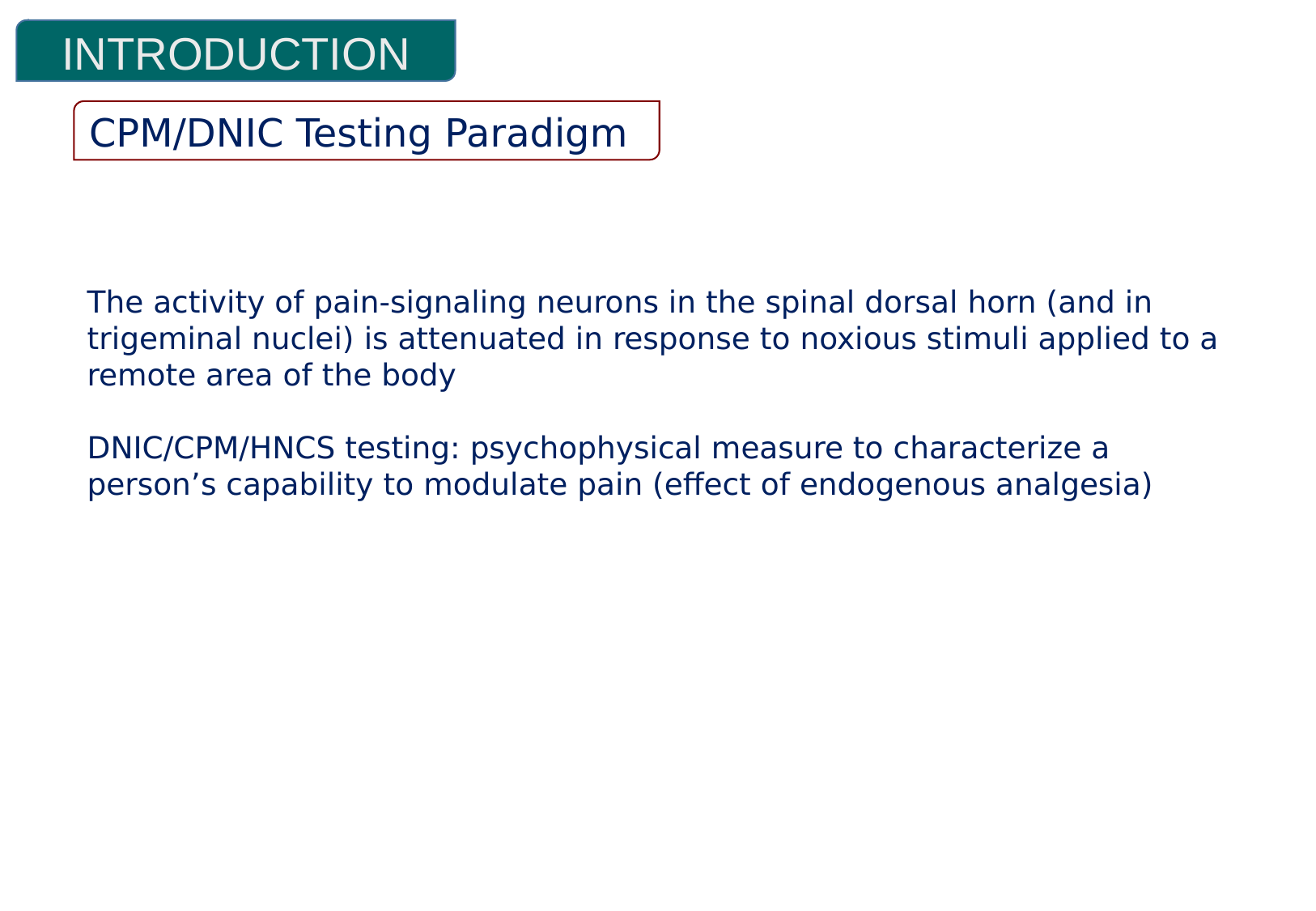

INTRODUCTION

CPM/DNIC Testing Paradigm
The activity of pain-signaling neurons in the spinal dorsal horn (and in trigeminal nuclei) is attenuated in response to noxious stimuli applied to a remote area of the body

DNIC/CPM/HNCS testing: psychophysical measure to characterize a person’s capability to modulate pain (effect of endogenous analgesia)